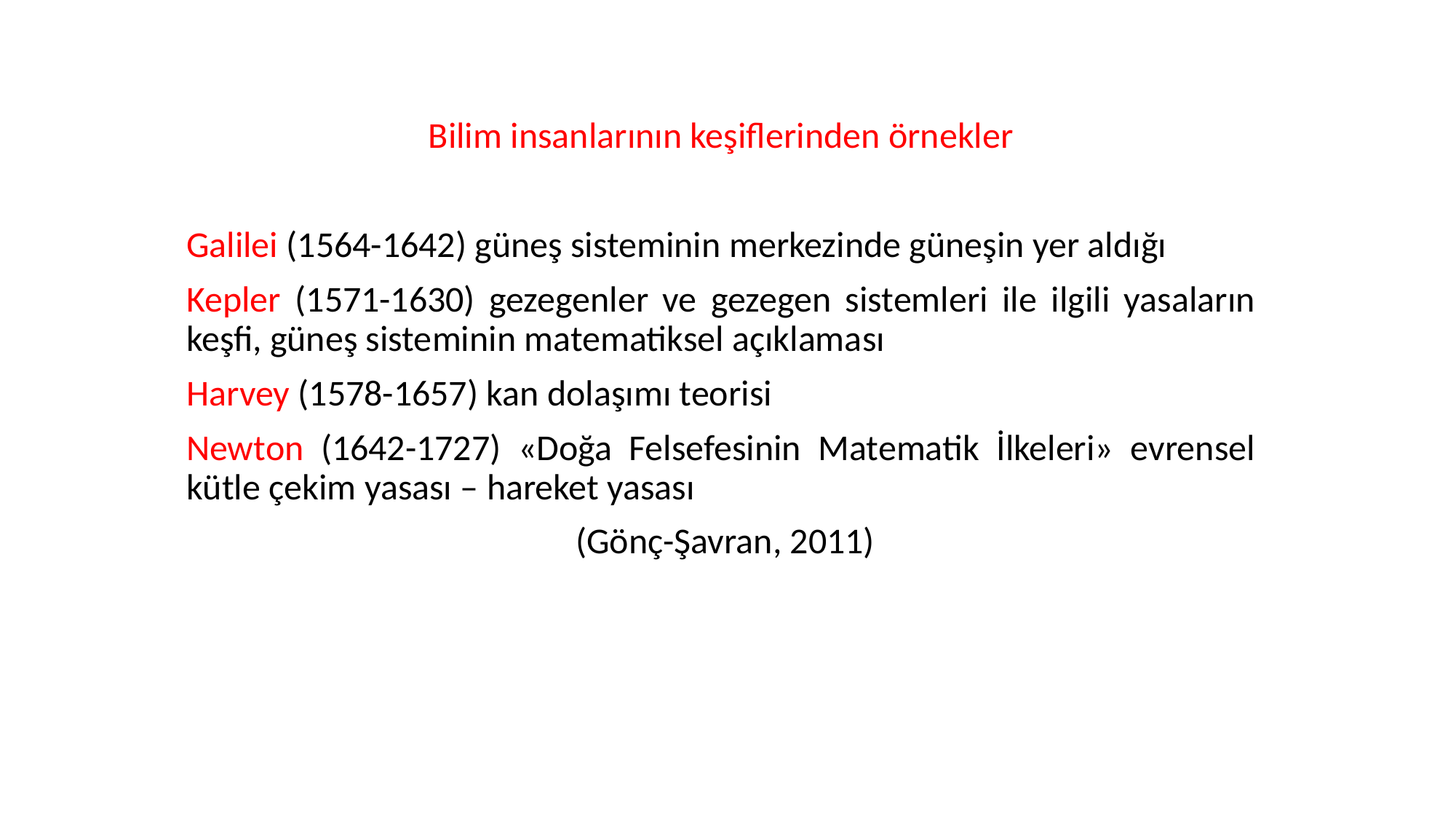

Bilim insanlarının keşiflerinden örnekler

Galilei (1564-1642) güneş sisteminin merkezinde güneşin yer aldığı
Kepler (1571-1630) gezegenler ve gezegen sistemleri ile ilgili yasaların keşfi, güneş sisteminin matematiksel açıklaması
Harvey (1578-1657) kan dolaşımı teorisi
Newton (1642-1727) «Doğa Felsefesinin Matematik İlkeleri» evrensel kütle çekim yasası – hareket yasası
 (Gönç-Şavran, 2011)